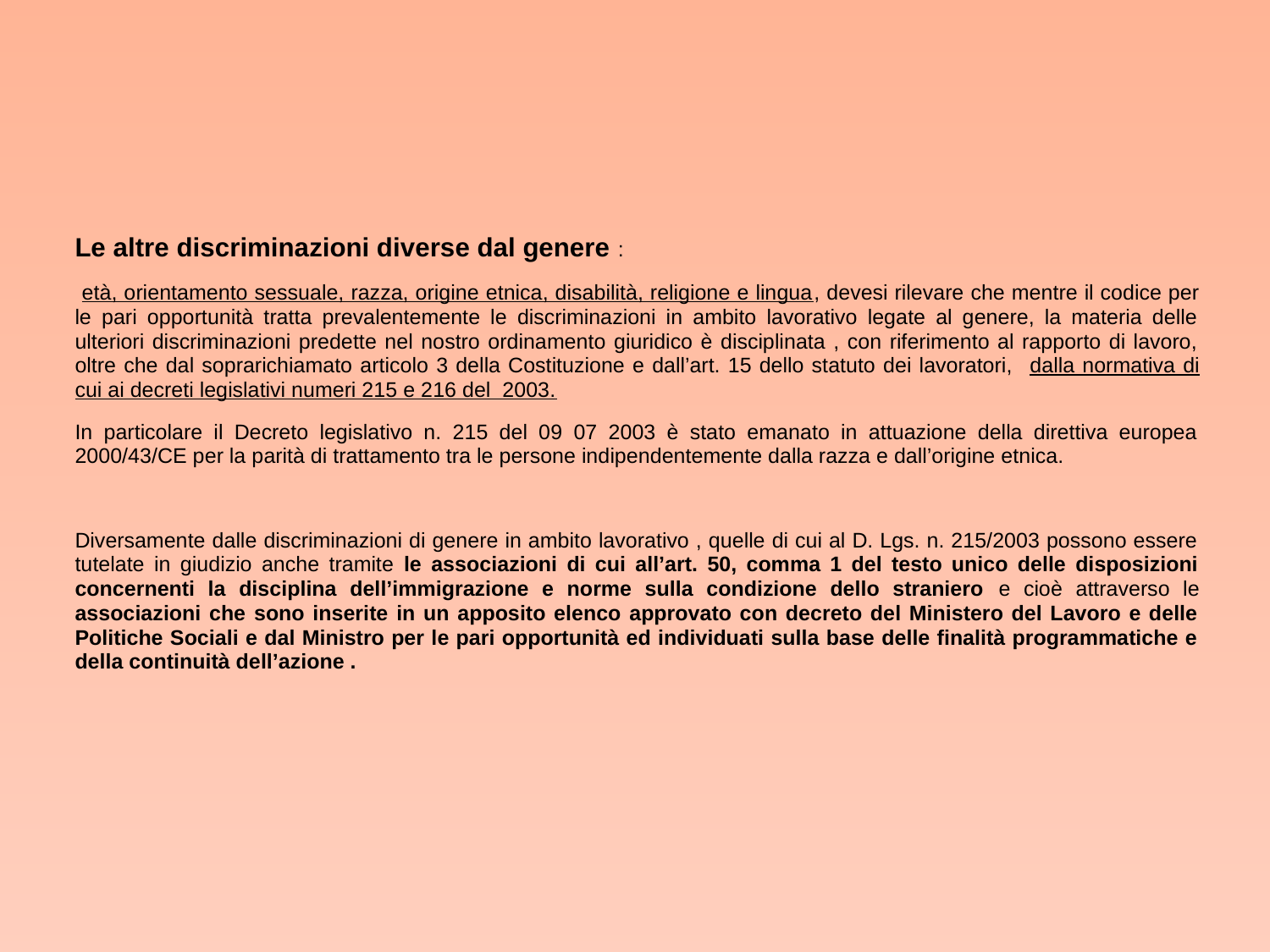

Le altre discriminazioni diverse dal genere :
 età, orientamento sessuale, razza, origine etnica, disabilità, religione e lingua, devesi rilevare che mentre il codice per le pari opportunità tratta prevalentemente le discriminazioni in ambito lavorativo legate al genere, la materia delle ulteriori discriminazioni predette nel nostro ordinamento giuridico è disciplinata , con riferimento al rapporto di lavoro, oltre che dal soprarichiamato articolo 3 della Costituzione e dall’art. 15 dello statuto dei lavoratori,  dalla normativa di cui ai decreti legislativi numeri 215 e 216 del  2003.
In particolare il Decreto legislativo n. 215 del 09 07 2003 è stato emanato in attuazione della direttiva europea 2000/43/CE per la parità di trattamento tra le persone indipendentemente dalla razza e dall’origine etnica.

Diversamente dalle discriminazioni di genere in ambito lavorativo , quelle di cui al D. Lgs. n. 215/2003 possono essere tutelate in giudizio anche tramite le associazioni di cui all’art. 50, comma 1 del testo unico delle disposizioni concernenti la disciplina dell’immigrazione e norme sulla condizione dello straniero e cioè attraverso le associazioni che sono inserite in un apposito elenco approvato con decreto del Ministero del Lavoro e delle Politiche Sociali e dal Ministro per le pari opportunità ed individuati sulla base delle finalità programmatiche e della continuità dell’azione .